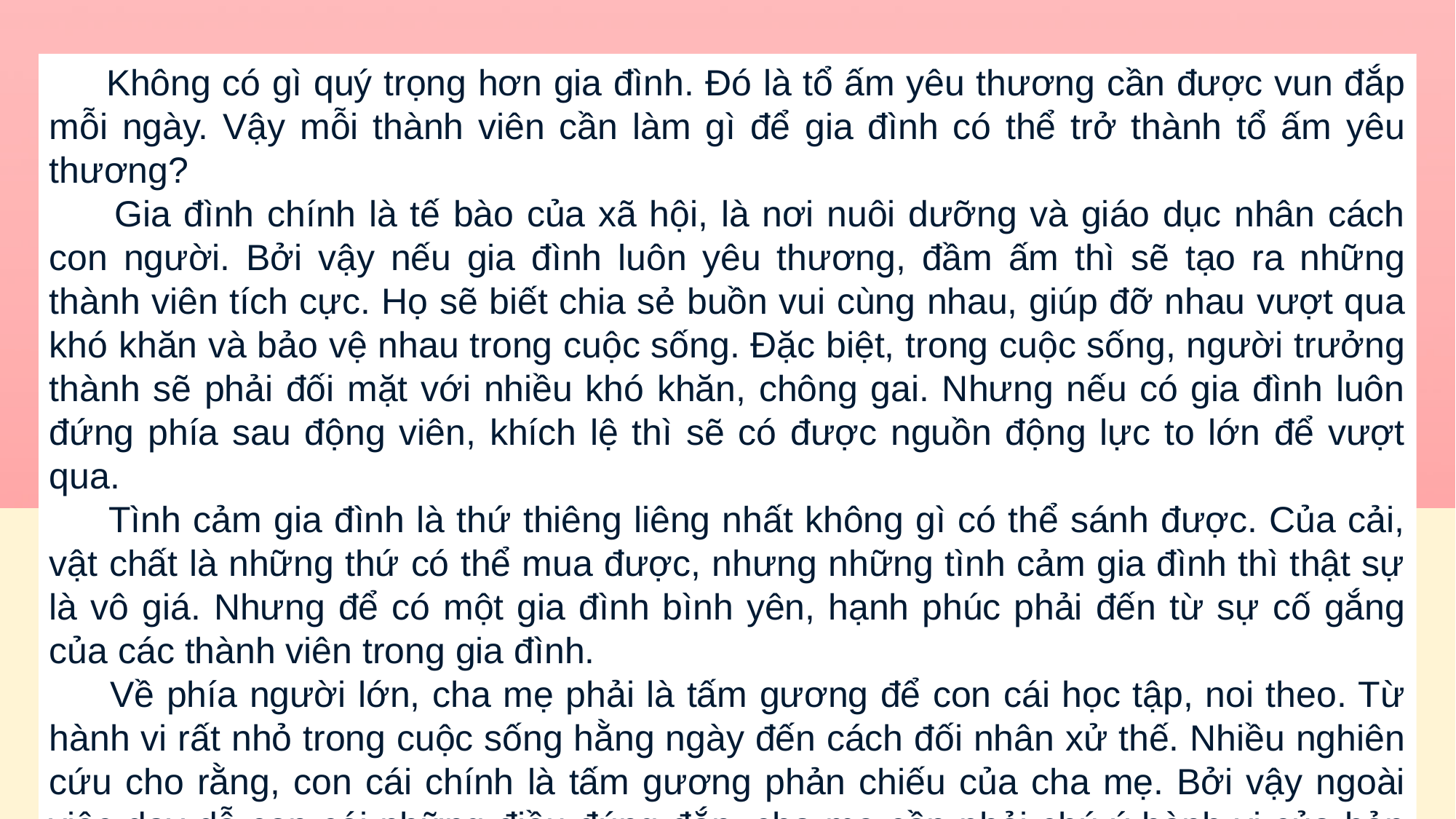

Không có gì quý trọng hơn gia đình. Đó là tổ ấm yêu thương cần được vun đắp mỗi ngày. Vậy mỗi thành viên cần làm gì để gia đình có thể trở thành tổ ấm yêu thương?
     Gia đình chính là tế bào của xã hội, là nơi nuôi dưỡng và giáo dục nhân cách con người. Bởi vậy nếu gia đình luôn yêu thương, đầm ấm thì sẽ tạo ra những thành viên tích cực. Họ sẽ biết chia sẻ buồn vui cùng nhau, giúp đỡ nhau vượt qua khó khăn và bảo vệ nhau trong cuộc sống. Đặc biệt, trong cuộc sống, người trưởng thành sẽ phải đối mặt với nhiều khó khăn, chông gai. Nhưng nếu có gia đình luôn đứng phía sau động viên, khích lệ thì sẽ có được nguồn động lực to lớn để vượt qua.
     Tình cảm gia đình là thứ thiêng liêng nhất không gì có thể sánh được. Của cải, vật chất là những thứ có thể mua được, nhưng những tình cảm gia đình thì thật sự là vô giá. Nhưng để có một gia đình bình yên, hạnh phúc phải đến từ sự cố gắng của các thành viên trong gia đình.
     Về phía người lớn, cha mẹ phải là tấm gương để con cái học tập, noi theo. Từ hành vi rất nhỏ trong cuộc sống hằng ngày đến cách đối nhân xử thế. Nhiều nghiên cứu cho rằng, con cái chính là tấm gương phản chiếu của cha mẹ. Bởi vậy ngoài việc dạy dỗ con cái những điều đúng đắn, cha mẹ cần phải chú ý hành vi của bản thân.